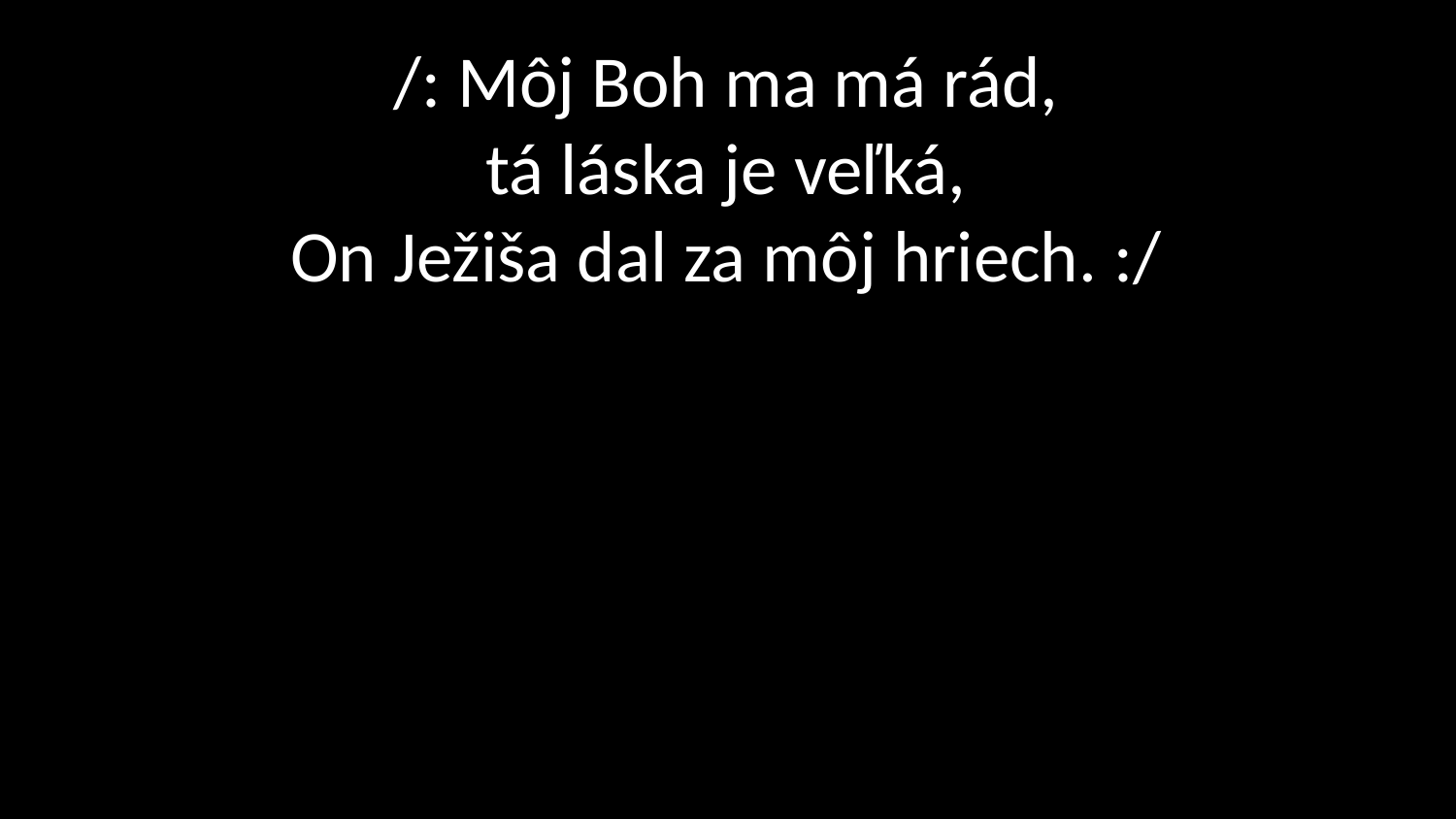

# /: Môj Boh ma má rád, tá láska je veľká, On Ježiša dal za môj hriech. :/